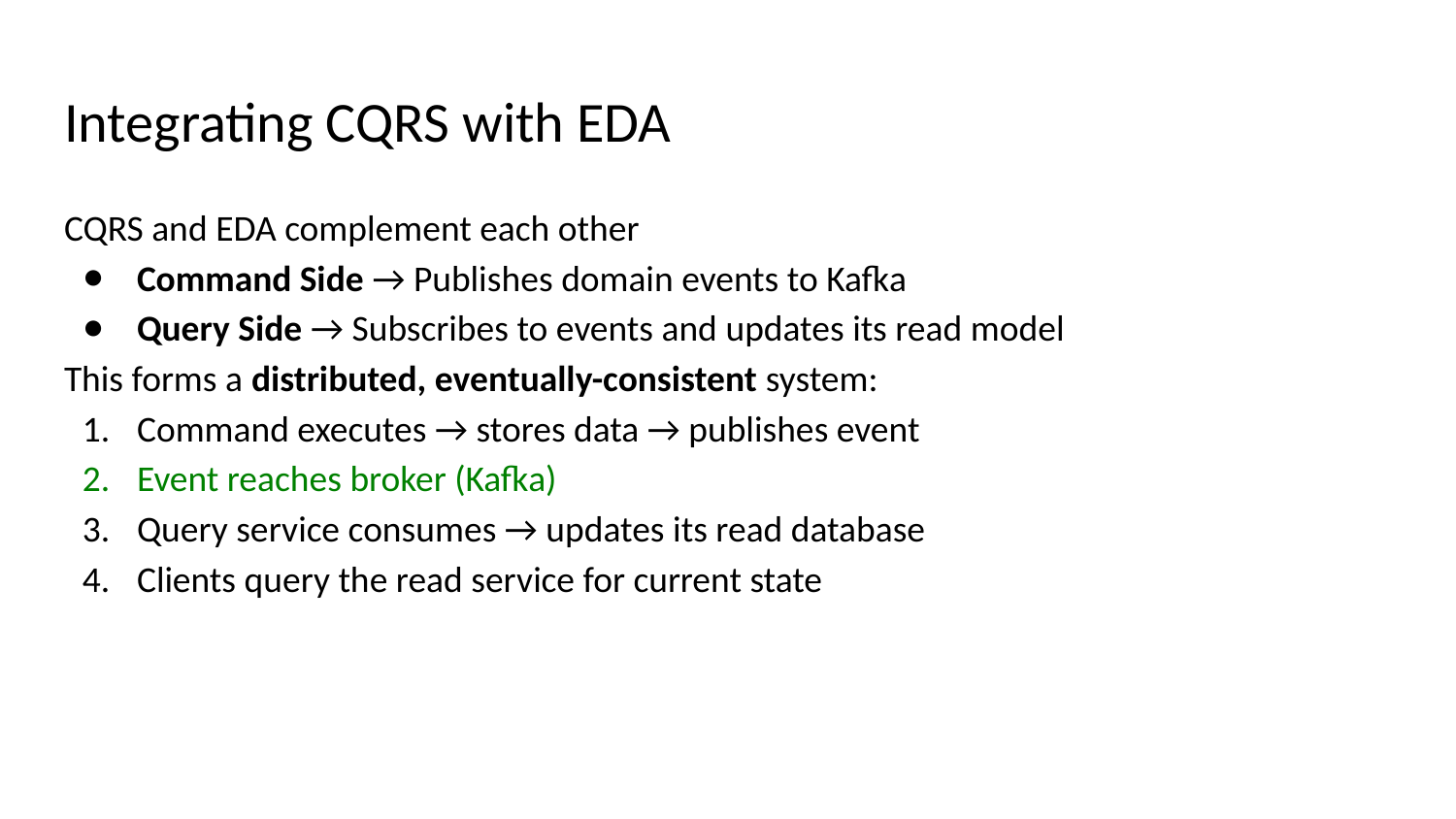

# Integrating CQRS with EDA
CQRS and EDA complement each other
Command Side → Publishes domain events to Kafka
Query Side → Subscribes to events and updates its read model
This forms a distributed, eventually-consistent system:
Command executes → stores data → publishes event
Event reaches broker (Kafka)
Query service consumes → updates its read database
Clients query the read service for current state